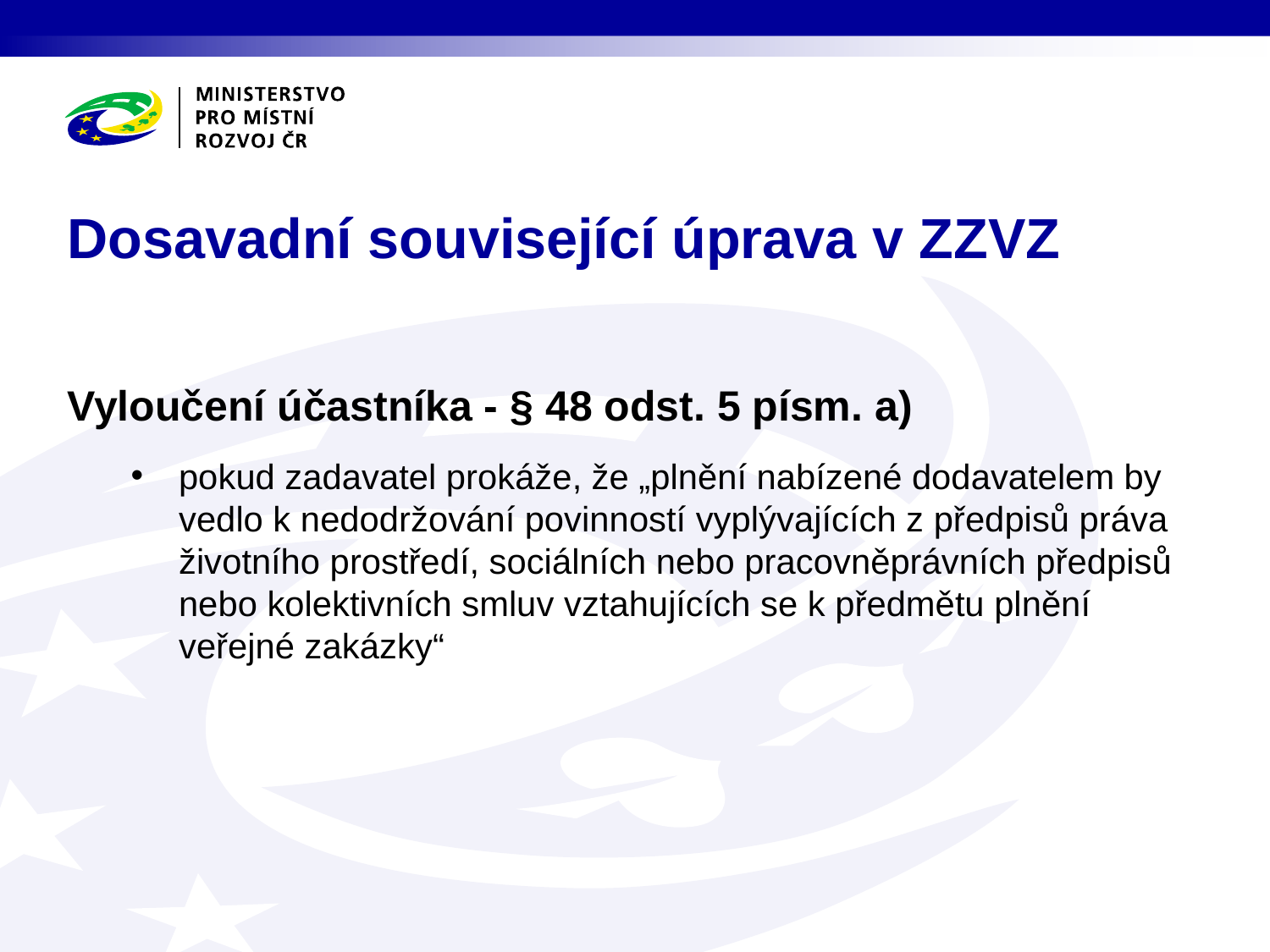

# Dosavadní související úprava v ZZVZ

Vyloučení účastníka - § 48 odst. 5 písm. a)
pokud zadavatel prokáže, že „plnění nabízené dodavatelem by vedlo k nedodržování povinností vyplývajících z předpisů práva životního prostředí, sociálních nebo pracovněprávních předpisů nebo kolektivních smluv vztahujících se k předmětu plnění veřejné zakázky“